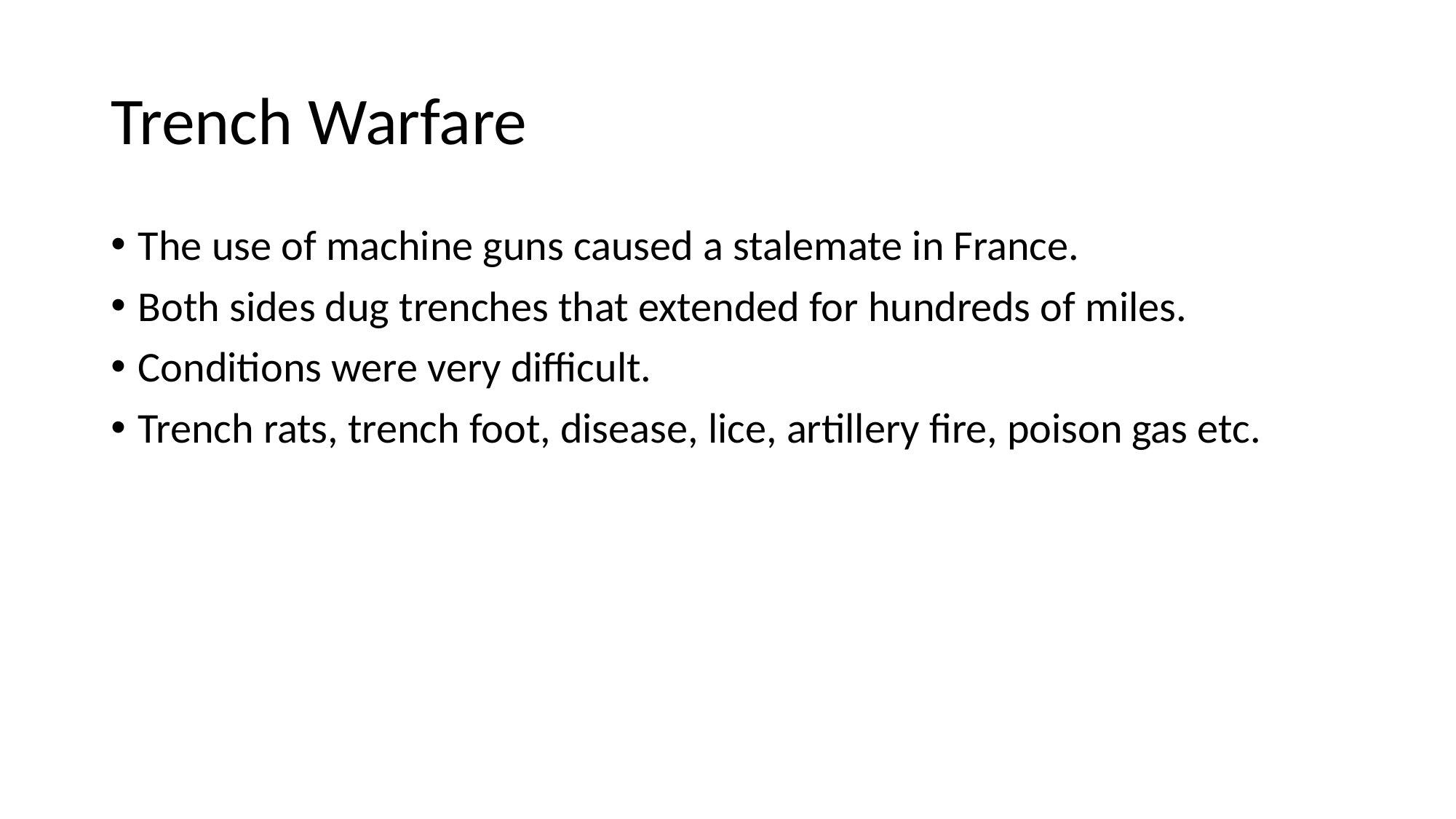

# Trench Warfare
The use of machine guns caused a stalemate in France.
Both sides dug trenches that extended for hundreds of miles.
Conditions were very difficult.
Trench rats, trench foot, disease, lice, artillery fire, poison gas etc.